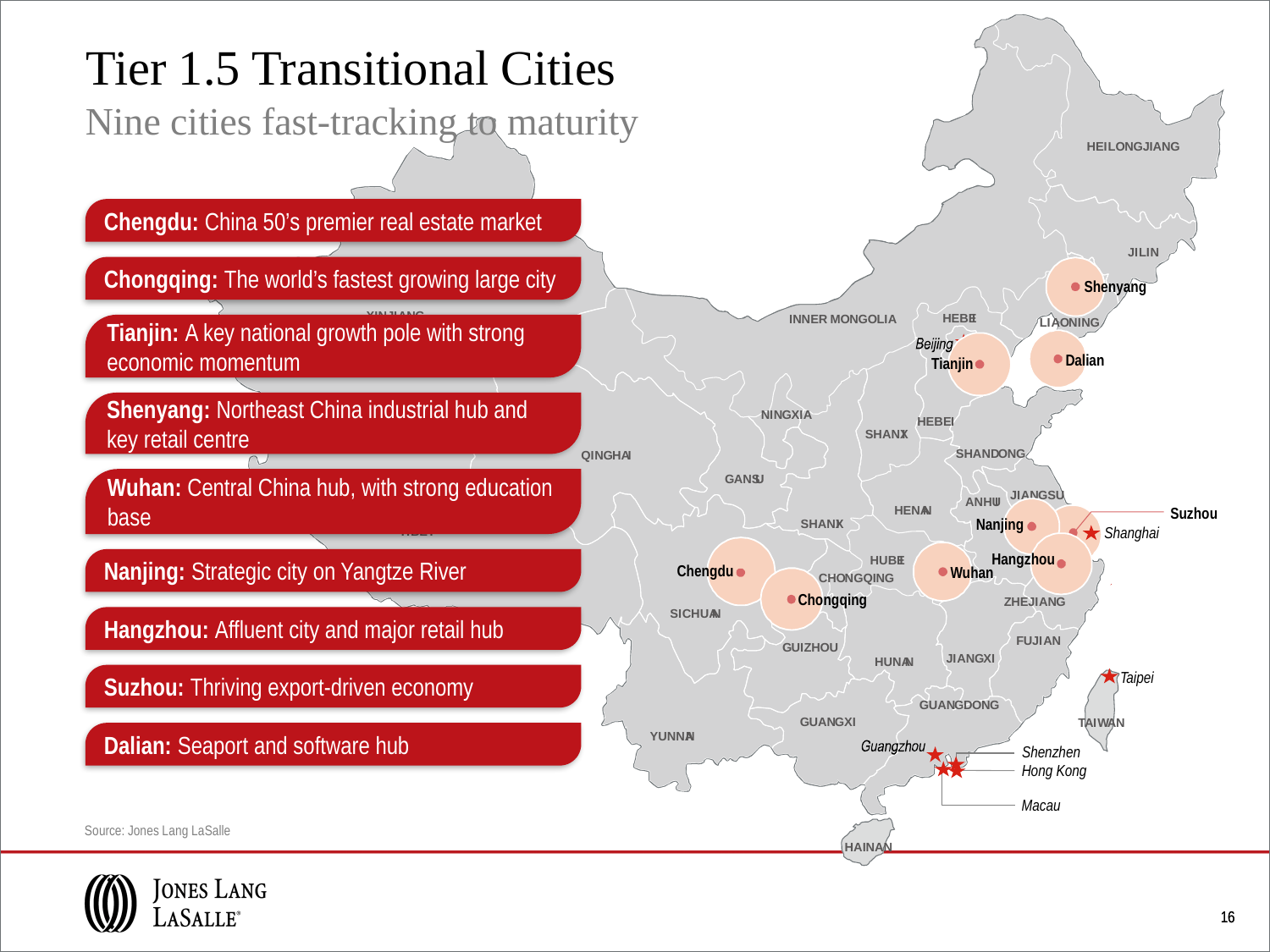

Tier 1.5 Transitional Cities
Nine cities fast-tracking to maturity

HE
I
L
O
N
GJI
AN
G

Chengdu: China 50’s premier real estate market
JI
L
I
N

Chongqing: The world’s fastest growing large city

Shenyang

X
I
N
JI
AN
G
HEBE
I
I
NNER
 MO
N
GO
L
I
A
Tianjin: A key national growth pole with strong economic momentum
L
I
A
O
N
I
N
G

Dalian

Tianjin

Shenyang: Northeast China industrial hub and key retail centre
N
I
N
G
X
I
A

HEBE
I
SHANX
I

SHAND
O
N
G
QI
N
G
HA
I

Wuhan: Central China hub, with strong education base

G
ANS
U
JI
AN
G
S
U

ANHU
I

Nanjing

HENA
N
Suzhou

SHANX
I
Shanghai
T
I
BET

Hangzhou

Chengdu

Wuhan

Nanjing: Strategic city on Yangtze River
HUBE
I

Chongqing

CH
O
N
GQI
N
G

ZHE
JI
AN
G
S
I
CHUA
N
Hangzhou: Affluent city and major retail hub

FU
JI
A
N
G
U
I
ZH
O
U
JI
AN
G
X
I
HUNA
N
Suzhou: Thriving export-driven economy
Taipei

G
UAN
G
D
O
N
G
G
UAN
G
X
I
T
A
I
W
A
N
Dalian: Seaport and software hub
YUNNA
N

Shenzhen

Hong Kong

Macau

Source: Jones Lang LaSalle
HAINAN
16
16